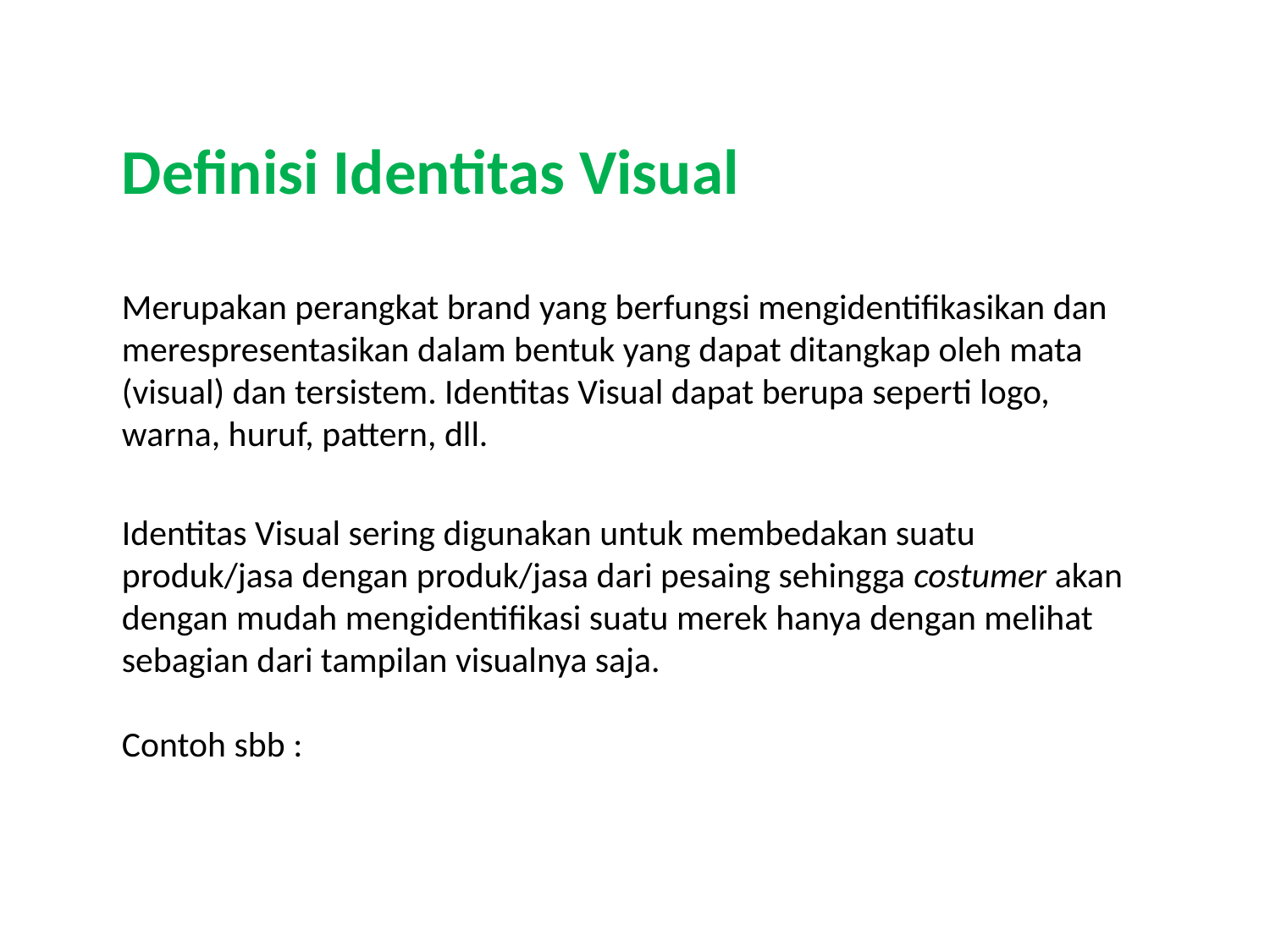

# Definisi Identitas Visual
Merupakan perangkat brand yang berfungsi mengidentifikasikan dan merespresentasikan dalam bentuk yang dapat ditangkap oleh mata (visual) dan tersistem. Identitas Visual dapat berupa seperti logo, warna, huruf, pattern, dll.

Identitas Visual sering digunakan untuk membedakan suatu produk/jasa dengan produk/jasa dari pesaing sehingga costumer akan dengan mudah mengidentifikasi suatu merek hanya dengan melihat sebagian dari tampilan visualnya saja.
Contoh sbb :